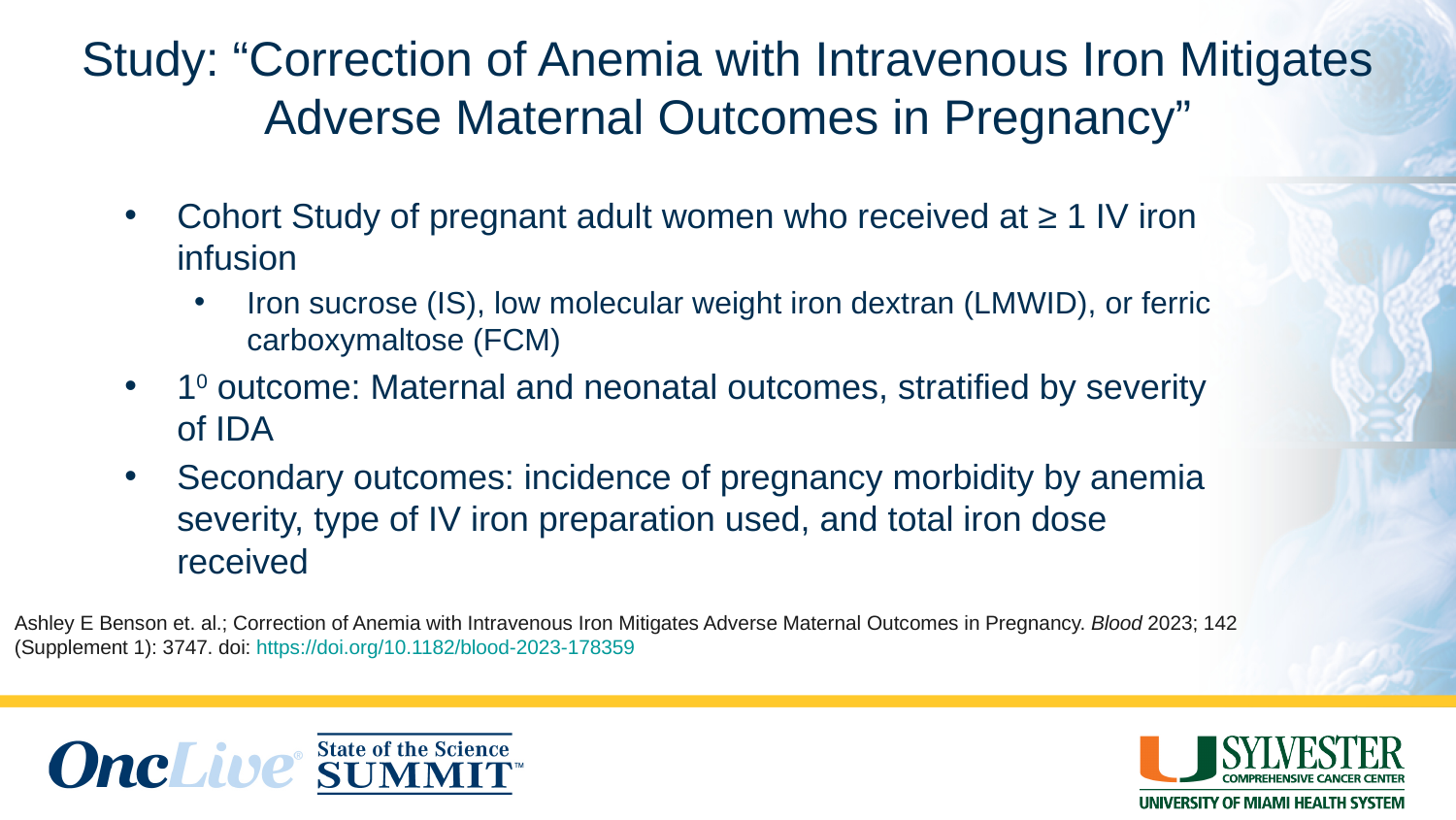

# Study: “Correction of Anemia with Intravenous Iron Mitigates Adverse Maternal Outcomes in Pregnancy”
Cohort Study of pregnant adult women who received at ≥ 1 IV iron infusion
Iron sucrose (IS), low molecular weight iron dextran (LMWID), or ferric carboxymaltose (FCM)
10 outcome: Maternal and neonatal outcomes, stratified by severity of IDA
Secondary outcomes: incidence of pregnancy morbidity by anemia severity, type of IV iron preparation used, and total iron dose received

Ashley E Benson et. al.; Correction of Anemia with Intravenous Iron Mitigates Adverse Maternal Outcomes in Pregnancy. Blood 2023; 142 (Supplement 1): 3747. doi: https://doi.org/10.1182/blood-2023-178359